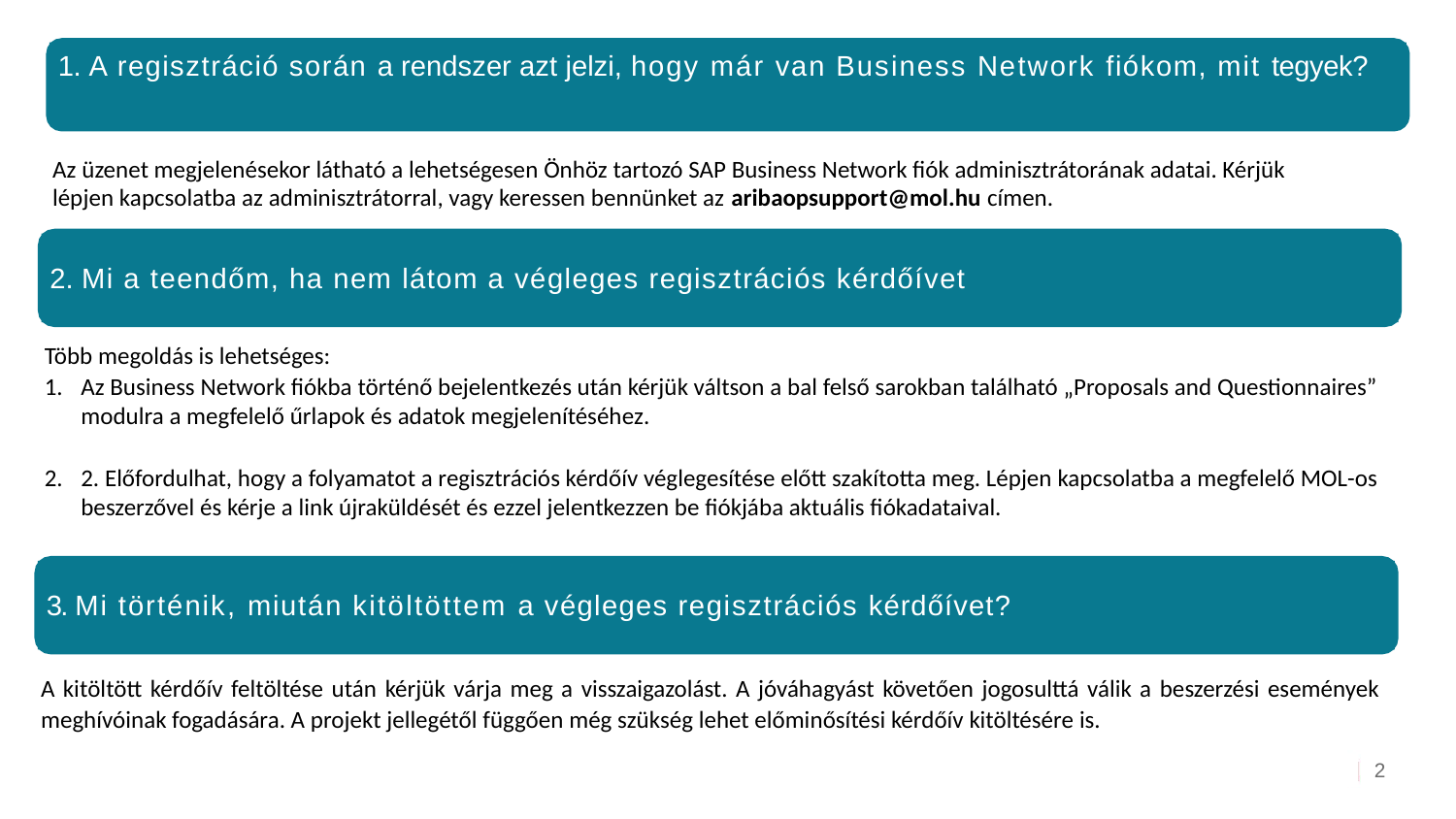

# 1. A regisztráció során a rendszer azt jelzi, hogy már van Business Network fiókom, mit tegyek?
Az üzenet megjelenésekor látható a lehetségesen Önhöz tartozó SAP Business Network fiók adminisztrátorának adatai. Kérjük lépjen kapcsolatba az adminisztrátorral, vagy keressen bennünket az aribaopsupport@mol.hu címen.

2. Mi a teendőm, ha nem látom a végleges regisztrációs kérdőívet
Több megoldás is lehetséges:
Az Business Network fiókba történő bejelentkezés után kérjük váltson a bal felső sarokban található „Proposals and Questionnaires” modulra a megfelelő űrlapok és adatok megjelenítéséhez.

2. Előfordulhat, hogy a folyamatot a regisztrációs kérdőív véglegesítése előtt szakította meg. Lépjen kapcsolatba a megfelelő MOL-os beszerzővel és kérje a link újraküldését és ezzel jelentkezzen be fiókjába aktuális fiókadataival.

3. Mi történik, miután kitöltöttem a végleges regisztrációs kérdőívet?
A kitöltött kérdőív feltöltése után kérjük várja meg a visszaigazolást. A jóváhagyást követően jogosulttá válik a beszerzési események meghívóinak fogadására. A projekt jellegétől függően még szükség lehet előminősítési kérdőív kitöltésére is.

2